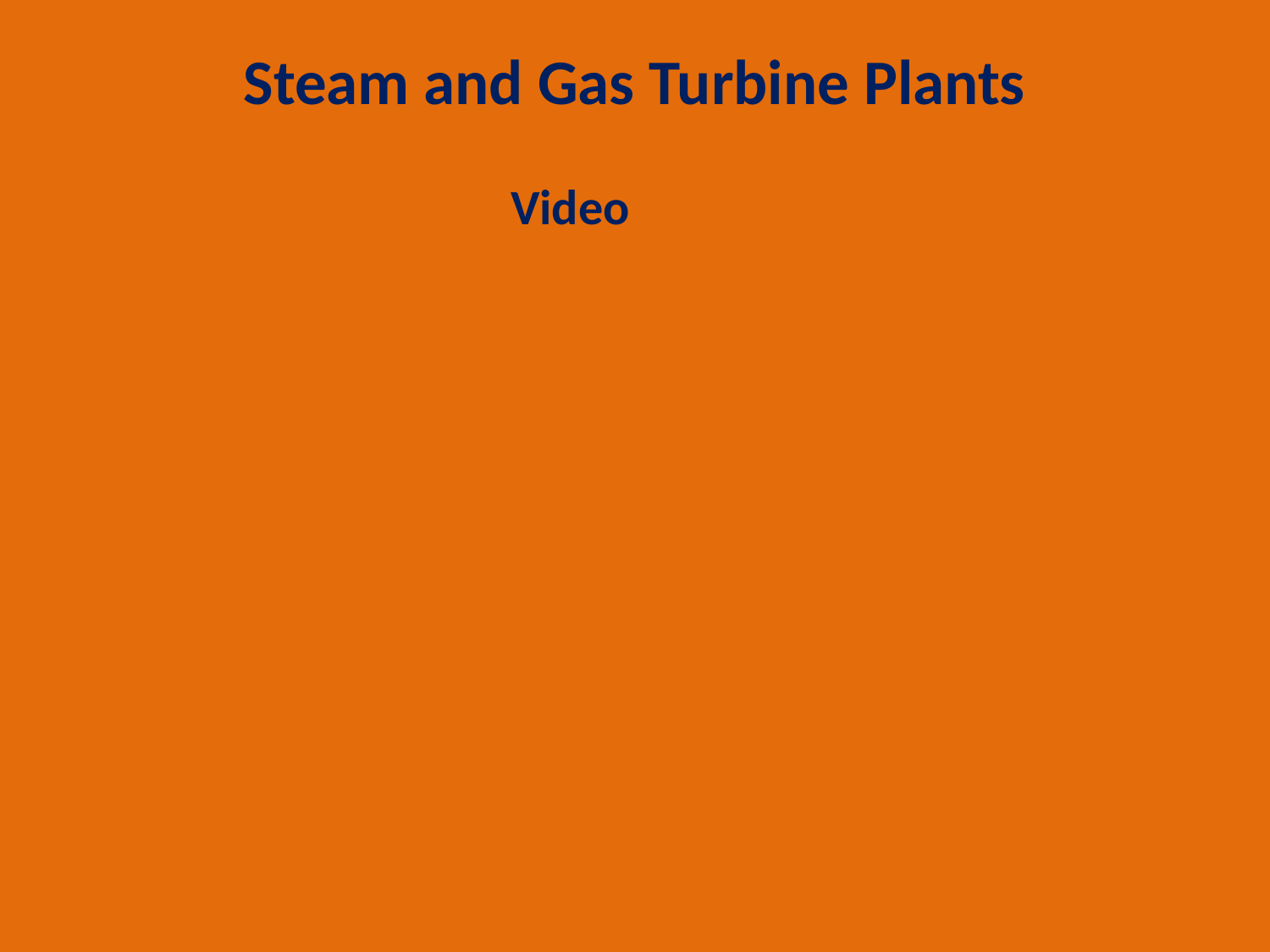

# Steam and Gas Turbine Plants
Video